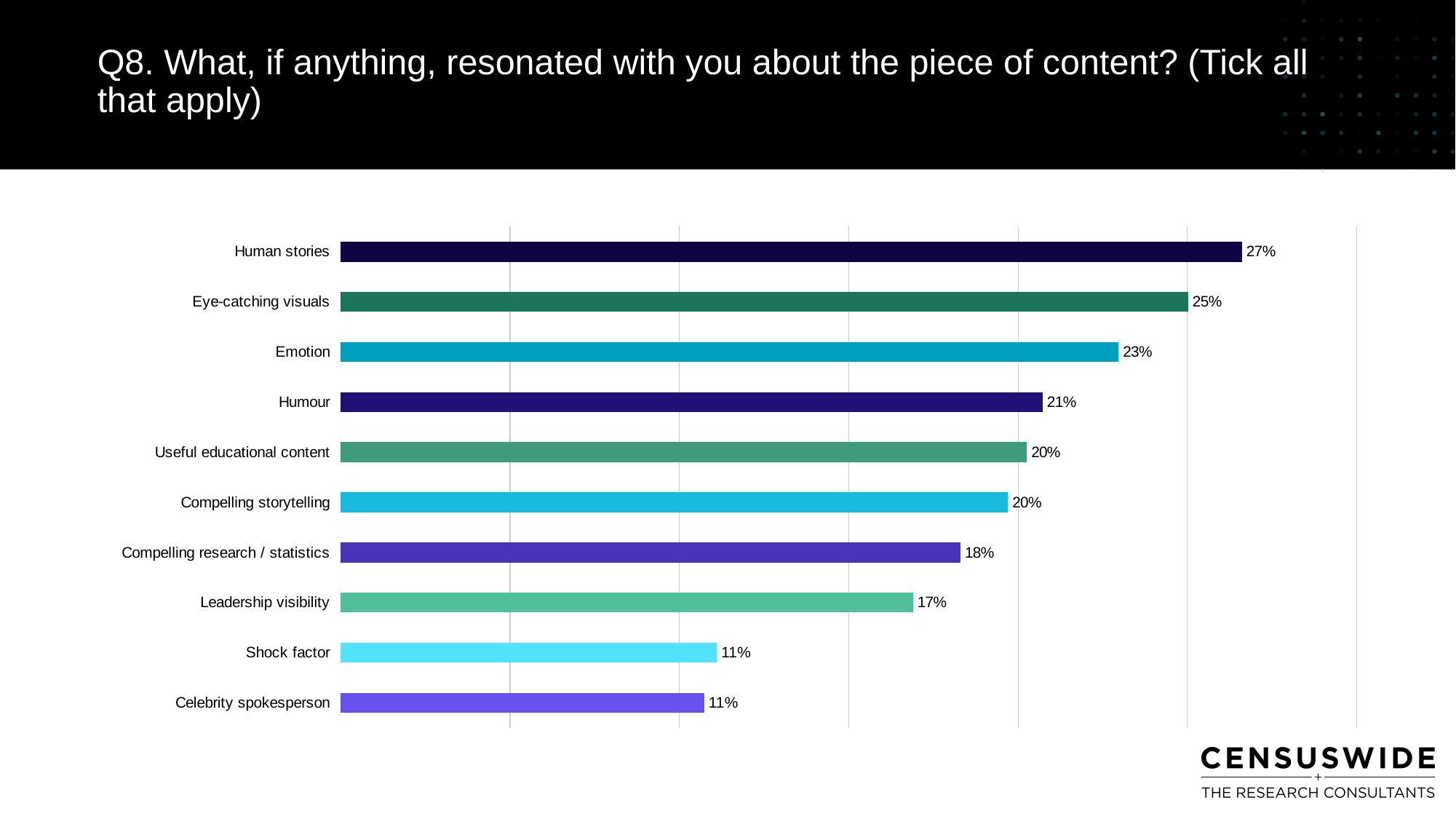

Q8. What, if anything, resonated with you about the piece of content? (Tick all that apply)

### Chart

| Category | % |
|---|---|
| Celebrity spokesperson | 0.1073762838468721 |
| Shock factor | 0.1111111111111111 |
| Leadership visibility | 0.1690009337068161 |
| Compelling research / statistics | 0.1830065359477124 |
| Compelling storytelling | 0.1970121381886088 |
| Useful educational content | 0.2026143790849673 |
| Humour | 0.2072829131652661 |
| Emotion | 0.2296918767507003 |
| Eye-catching visuals | 0.2502334267040149 |
| Human stories | 0.2661064425770308 |